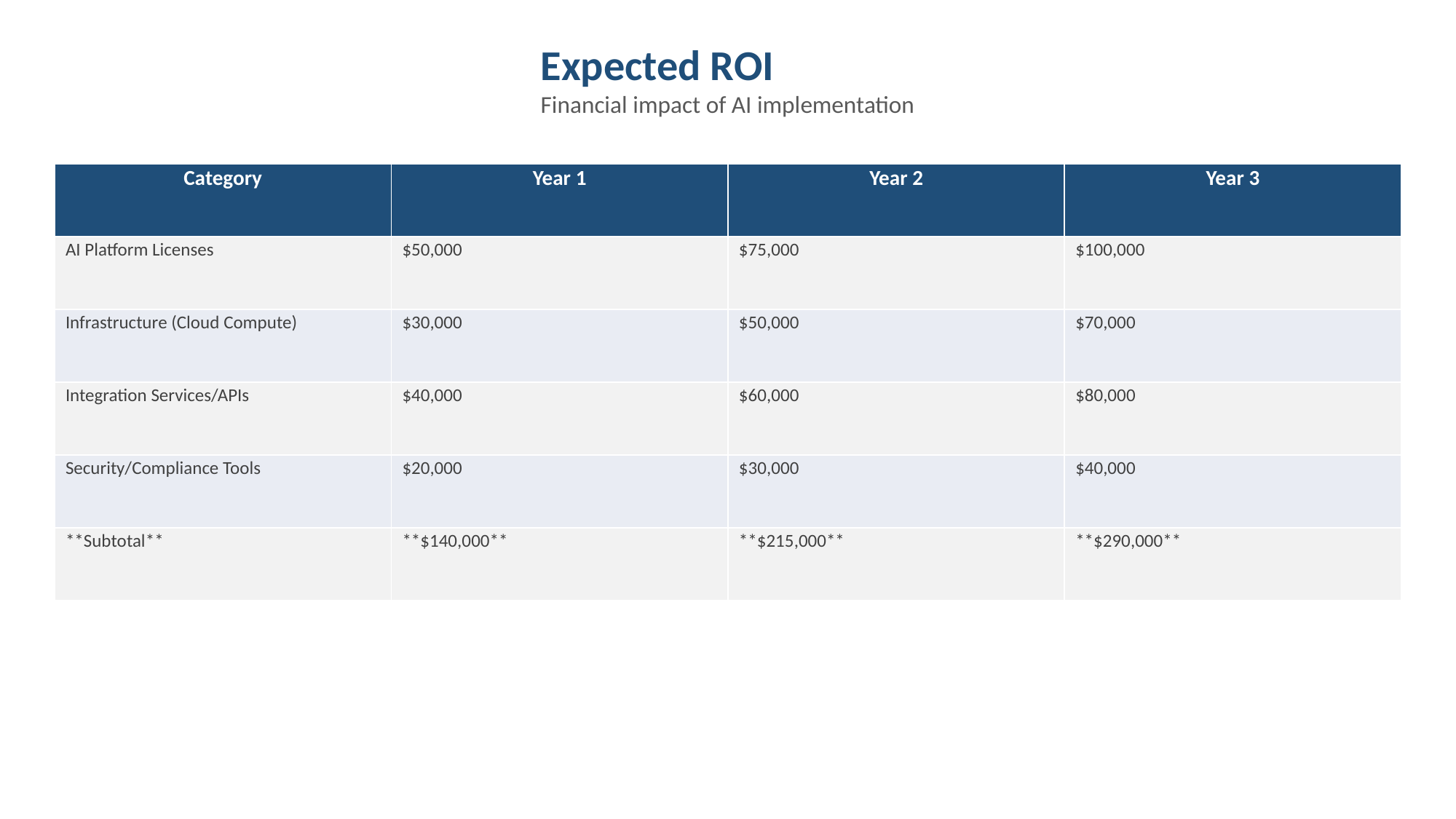

Expected ROI
Financial impact of AI implementation
| Category | Year 1 | Year 2 | Year 3 |
| --- | --- | --- | --- |
| AI Platform Licenses | $50,000 | $75,000 | $100,000 |
| Infrastructure (Cloud Compute) | $30,000 | $50,000 | $70,000 |
| Integration Services/APIs | $40,000 | $60,000 | $80,000 |
| Security/Compliance Tools | $20,000 | $30,000 | $40,000 |
| \*\*Subtotal\*\* | \*\*$140,000\*\* | \*\*$215,000\*\* | \*\*$290,000\*\* |